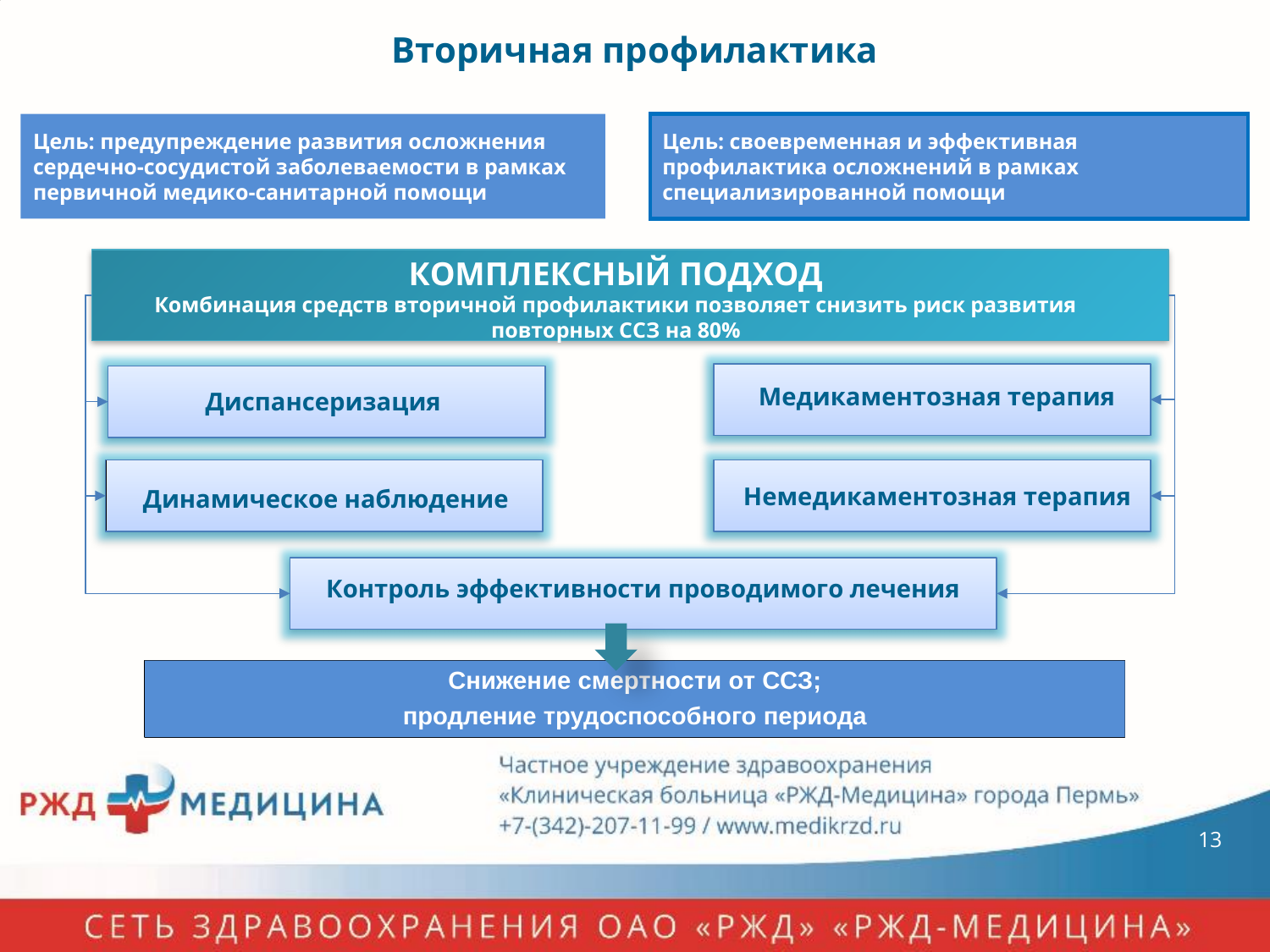

Вторичная профилактика
Цель: предупреждение развития осложнения сердечно-сосудистой заболеваемости в рамках первичной медико-санитарной помощи
Цель: своевременная и эффективная профилактика осложнений в рамках специализированной помощи
КОМПЛЕКСНЫЙ ПОДХОД
Комбинация средств вторичной профилактики позволяет снизить риск развития повторных ССЗ на 80%

Медикаментозная терапия
Диспансеризация

Немедикаментозная терапия

Динамическое наблюдение

Контроль эффективности проводимого лечения

Снижение смертности от ССЗ;
продление трудоспособного периода
13